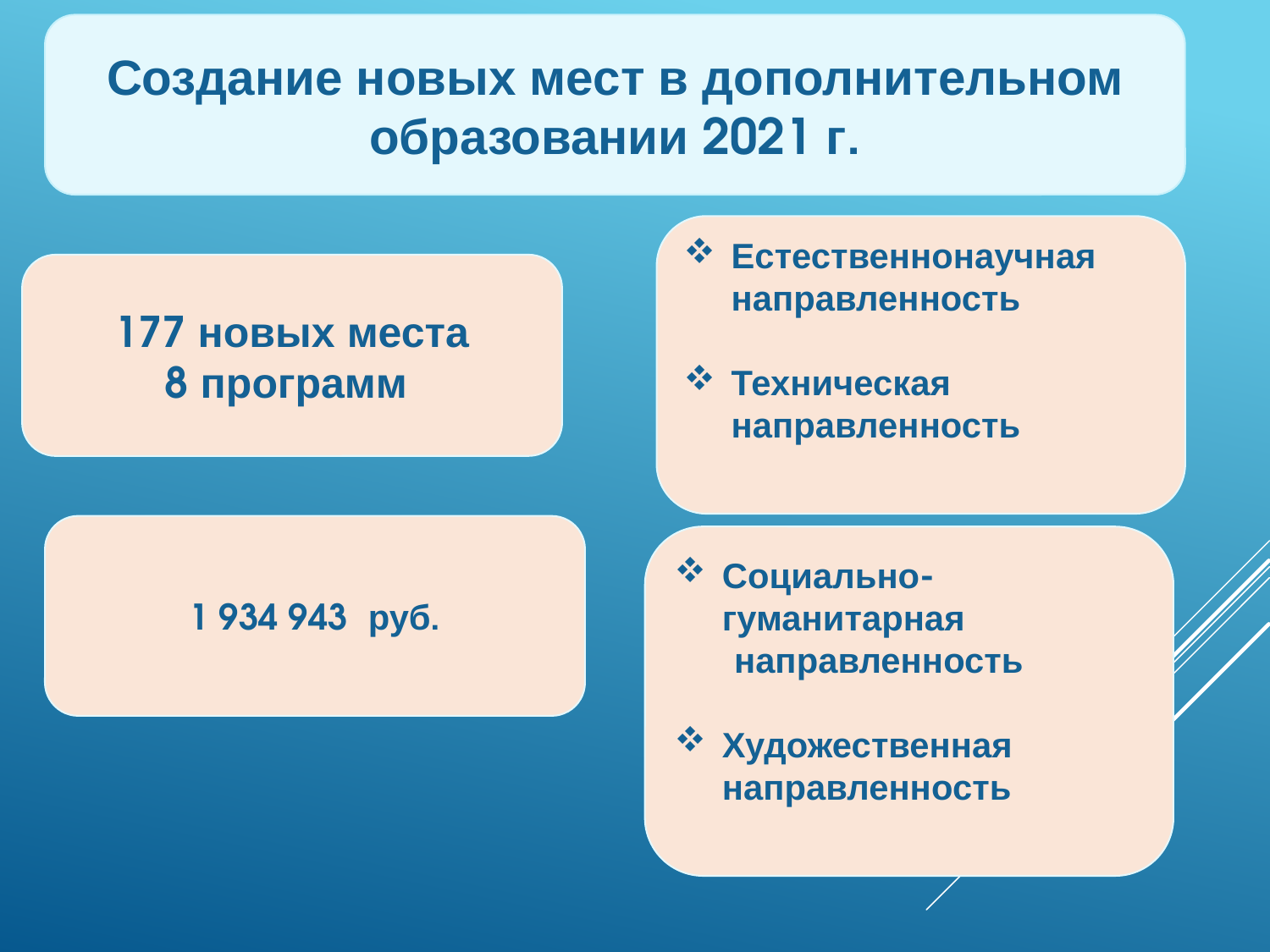

Создание новых мест в дополнительном образовании 2021 г.
Естественнонаучная направленность

Техническая направленность

177 новых места
8 программ
1 934 943  руб.
Социально-гуманитарная
      направленность

Художественная  направленность